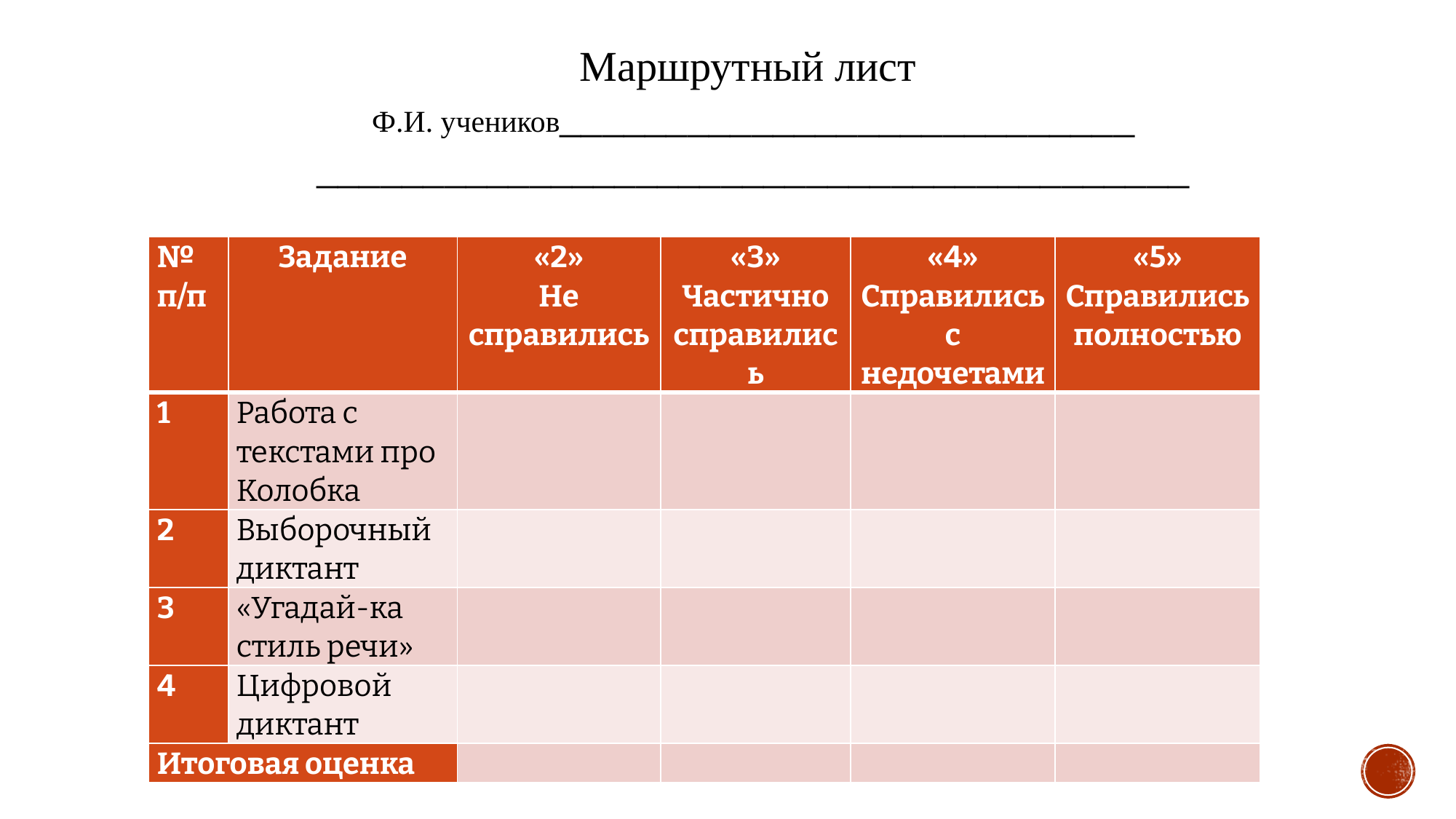

Маршрутный лист
Ф.И. учеников___________________________
______________________________________________
| № п/п | Задание | «2» Не справились | «3» Частично справились | «4» Справились с недочетами | «5» Справились полностью |
| --- | --- | --- | --- | --- | --- |
| 1 | Работа с текстами про Колобка |  |  |  |  |
| 2 | Выборочный диктант |  |  |  |  |
| 3 | «Угадай-ка стиль речи» |  |  |  |  |
| 4 | Цифровой диктант |  |  |  |  |
| Итоговая оценка |  |  |  |  |  |